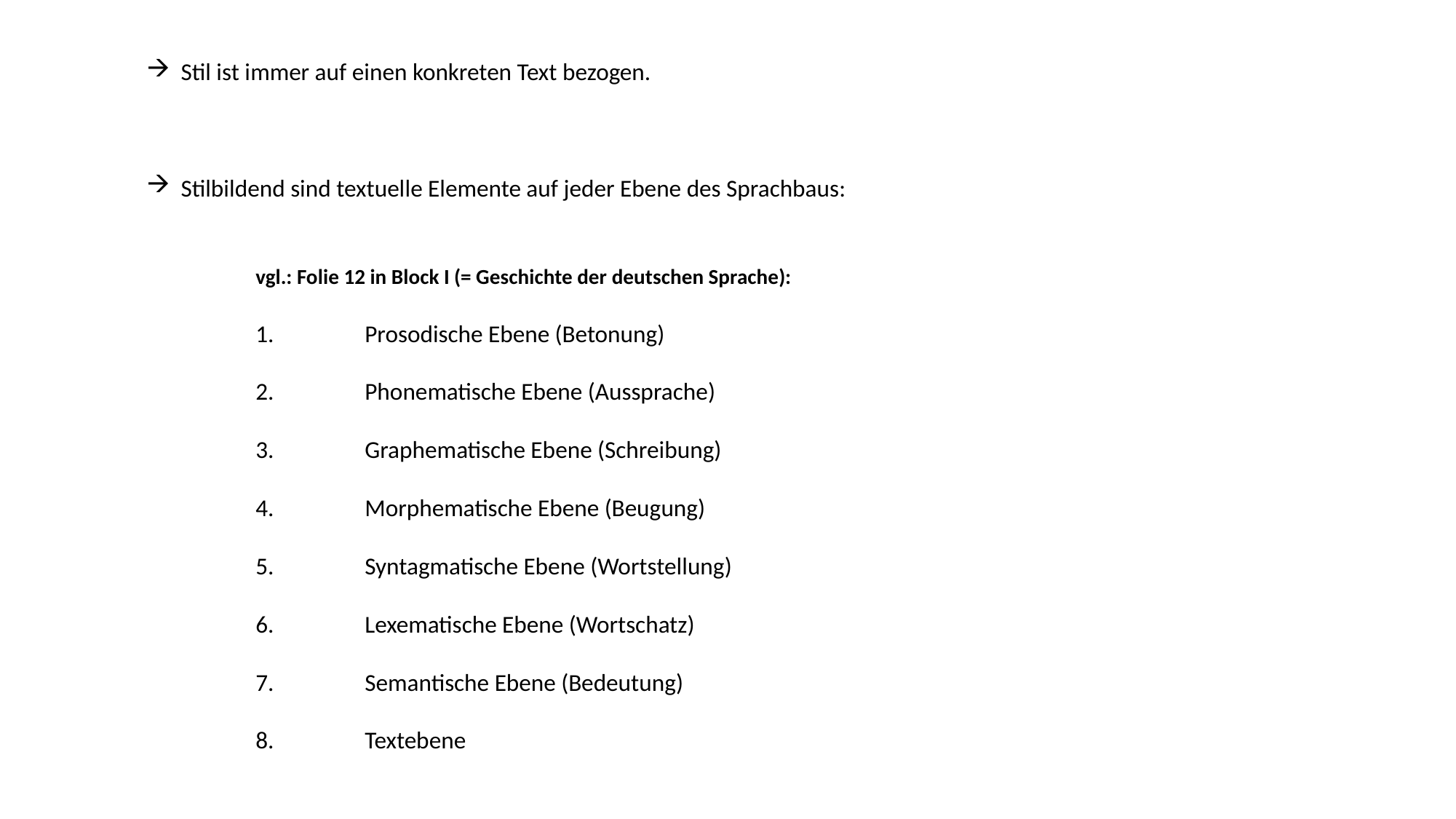

Stil ist immer auf einen konkreten Text bezogen.

Stilbildend sind textuelle Elemente auf jeder Ebene des Sprachbaus:

      	vgl.: Folie 12 in Block I (= Geschichte der deutschen Sprache):

	1. 	Prosodische Ebene (Betonung)

	2. 	Phonematische Ebene (Aussprache)

	3. 	Graphematische Ebene (Schreibung)

	4. 	Morphematische Ebene (Beugung)

	5. 	Syntagmatische Ebene (Wortstellung)

	6.	Lexematische Ebene (Wortschatz)

	7.	Semantische Ebene (Bedeutung)

	8. 	Textebene